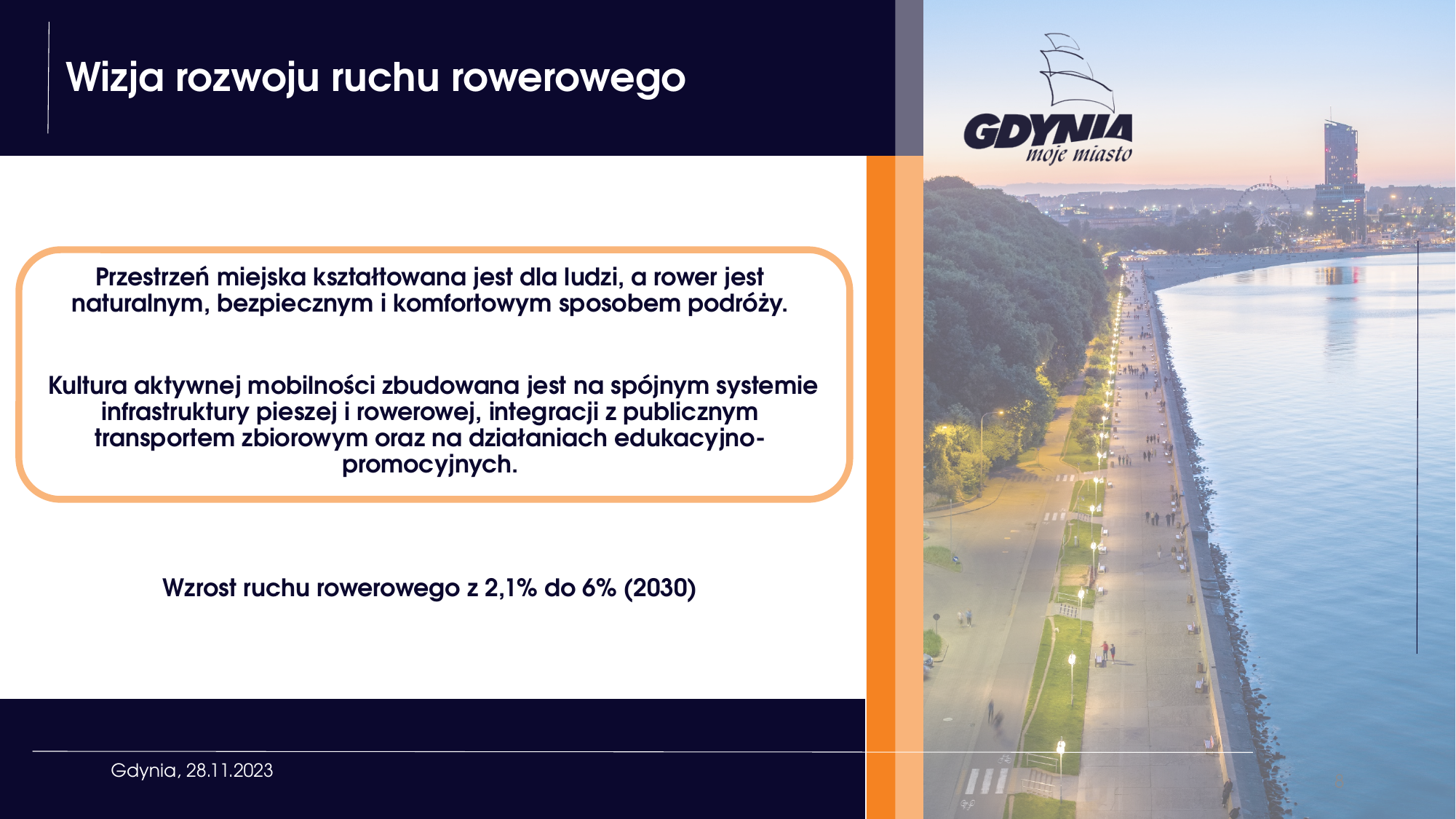

# Wizja rozwoju ruchu rowerowego

Przestrzeń miejska kształtowana jest dla ludzi, a rower jest naturalnym, bezpiecznym i komfortowym sposobem podróży.

 Kultura aktywnej mobilności zbudowana jest na spójnym systemie infrastruktury pieszej i rowerowej, integracji z publicznym transportem zbiorowym oraz na działaniach edukacyjno-promocyjnych.

Wzrost ruchu rowerowego z 2,1% do 6% (2030)

Gdynia, 28.11.2023

8